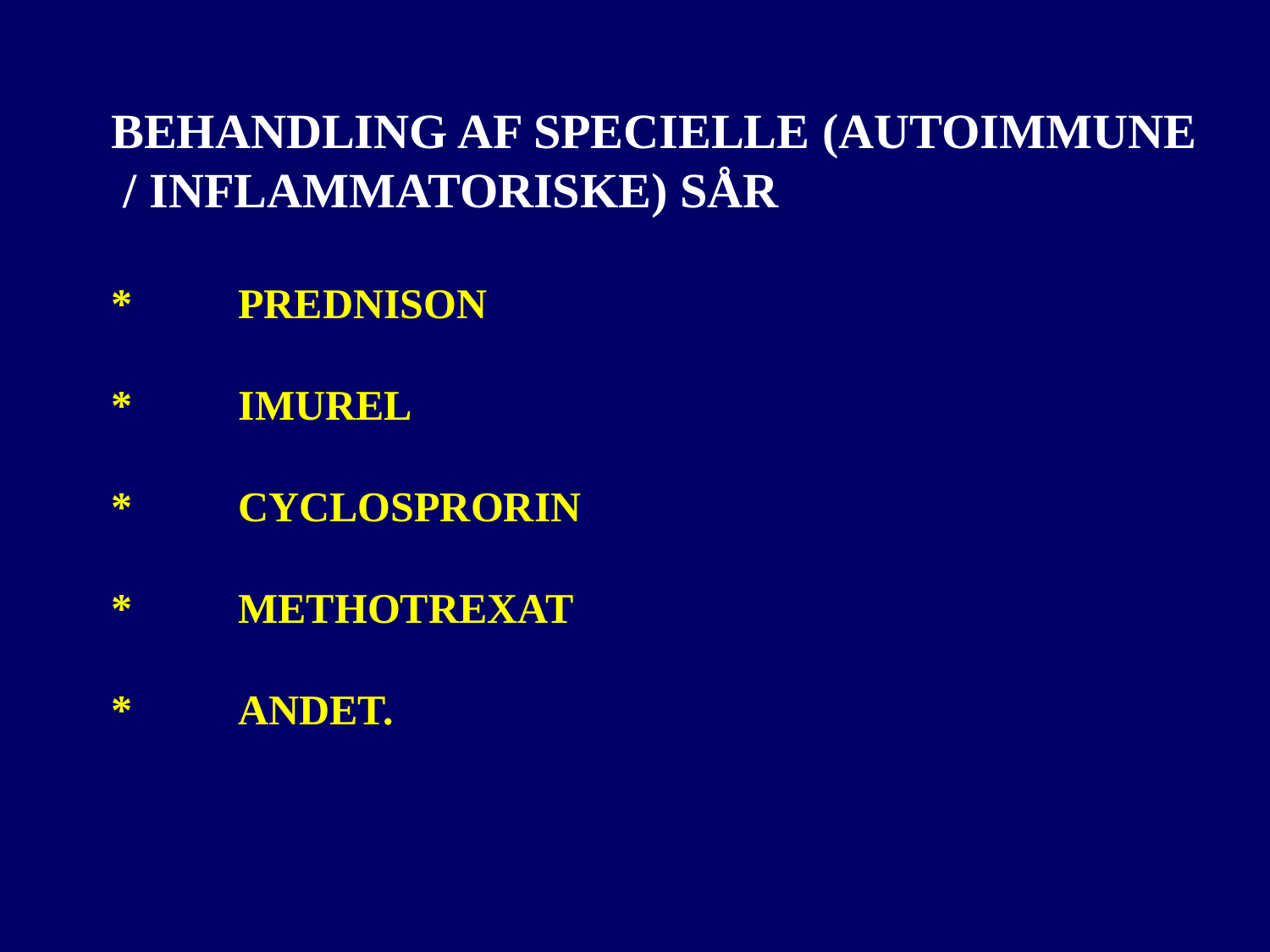

BEHANDLING AF SPECIELLE (AUTOIMMUNE
 / INFLAMMATORISKE) SÅR

*	PREDNISON

*	IMUREL

*	CYCLOSPRORIN

*	METHOTREXAT

*	ANDET.